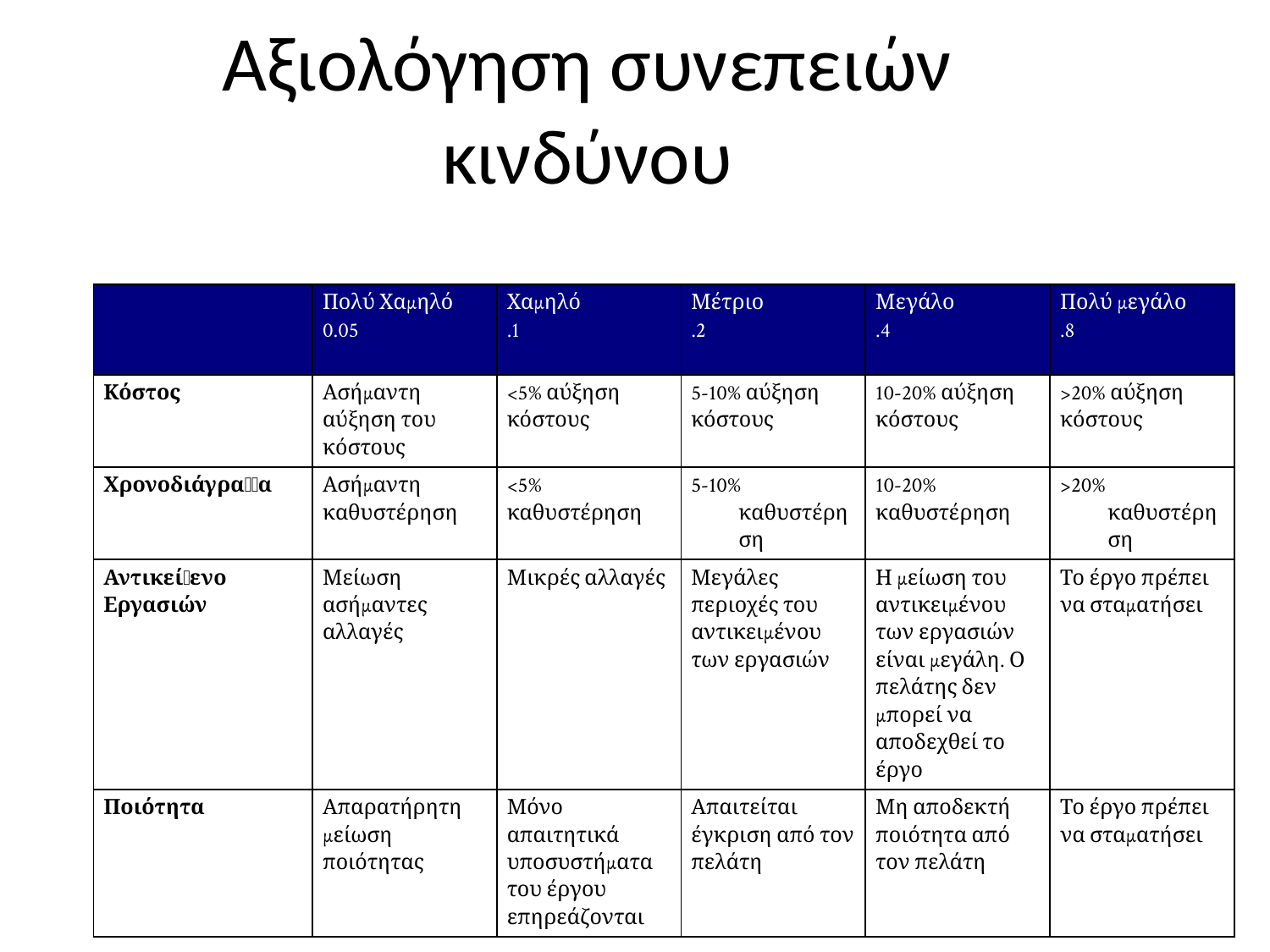

# Αξιολόγηση συνεπειών κινδύνου
|  | Πολύ Χαμηλό 0.05 | Χαμηλό .1 | Μέτριο .2 | Μεγάλο .4 | Πολύ μεγάλο .8 |
| --- | --- | --- | --- | --- | --- |
| Κόστος | Ασήμαντη αύξηση του κόστους | <5% αύξηση κόστους | 5-10% αύξηση κόστους | 10-20% αύξηση κόστους | >20% αύξηση κόστους |
| Χρονοδιάγραμμα | Ασήμαντη καθυστέρηση | <5% καθυστέρηση | 5-10% καθυστέρηση | 10-20% καθυστέρηση | >20% καθυστέρηση |
| Αντικείμενο Εργασιών | Μείωση ασήμαντες αλλαγές | Μικρές αλλαγές | Μεγάλες περιοχές του αντικειμένου των εργασιών | Η μείωση του αντικειμένου των εργασιών είναι μεγάλη. Ο πελάτης δεν μπορεί να αποδεχθεί το έργο | Το έργο πρέπει να σταματήσει |
| Ποιότητα | Απαρατήρητη μείωση ποιότητας | Μόνο απαιτητικά υποσυστήματα του έργου επηρεάζονται | Απαιτείται έγκριση από τον πελάτη | Μη αποδεκτή ποιότητα από τον πελάτη | Το έργο πρέπει να σταματήσει |